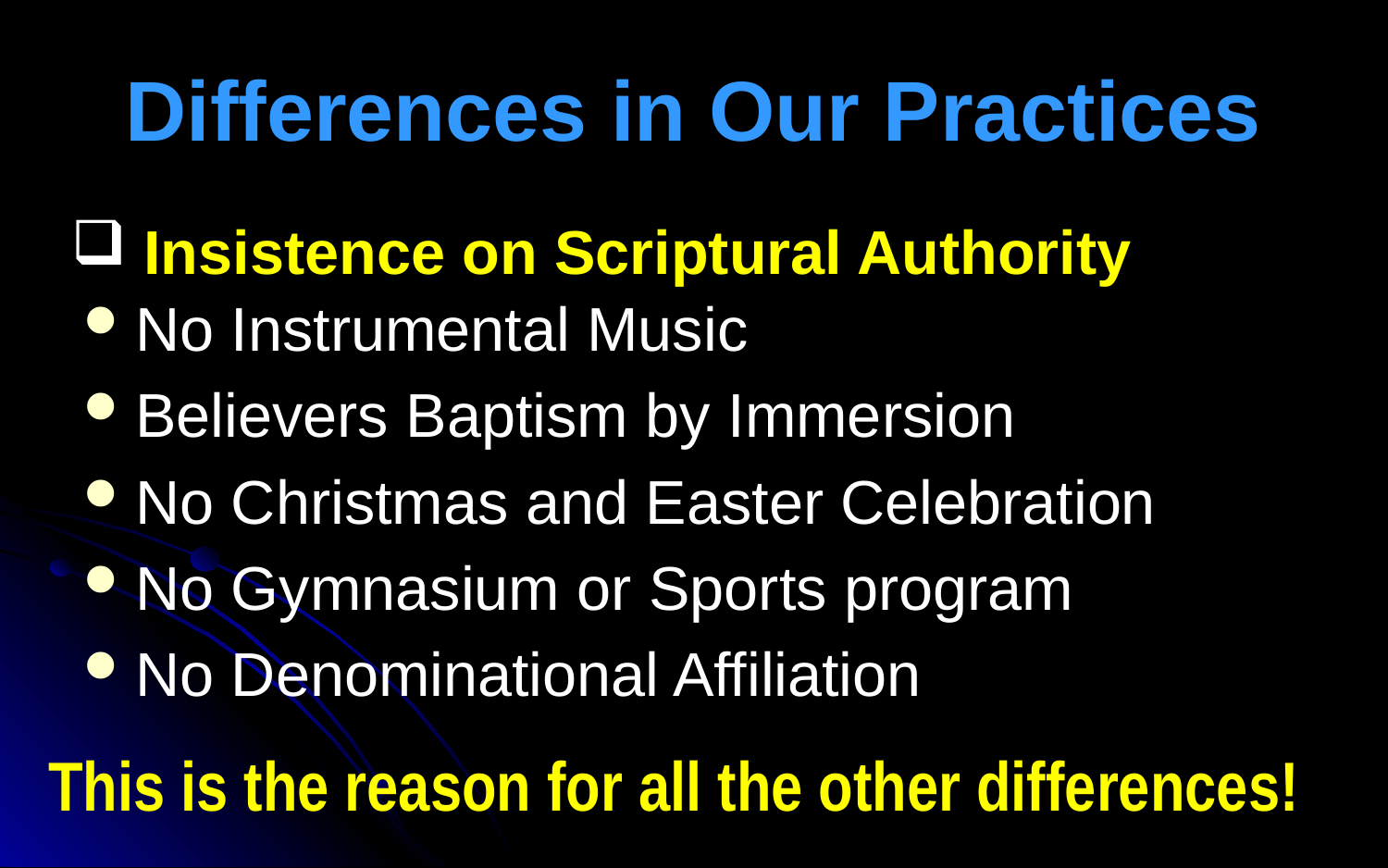

# Differences in Our Practices

No Instrumental Music
Believers Baptism by Immersion
No Christmas and Easter Celebration
No Gymnasium or Sports program
No Denominational Affiliation

 Insistence on Scriptural Authority
This is the reason for all the other differences!